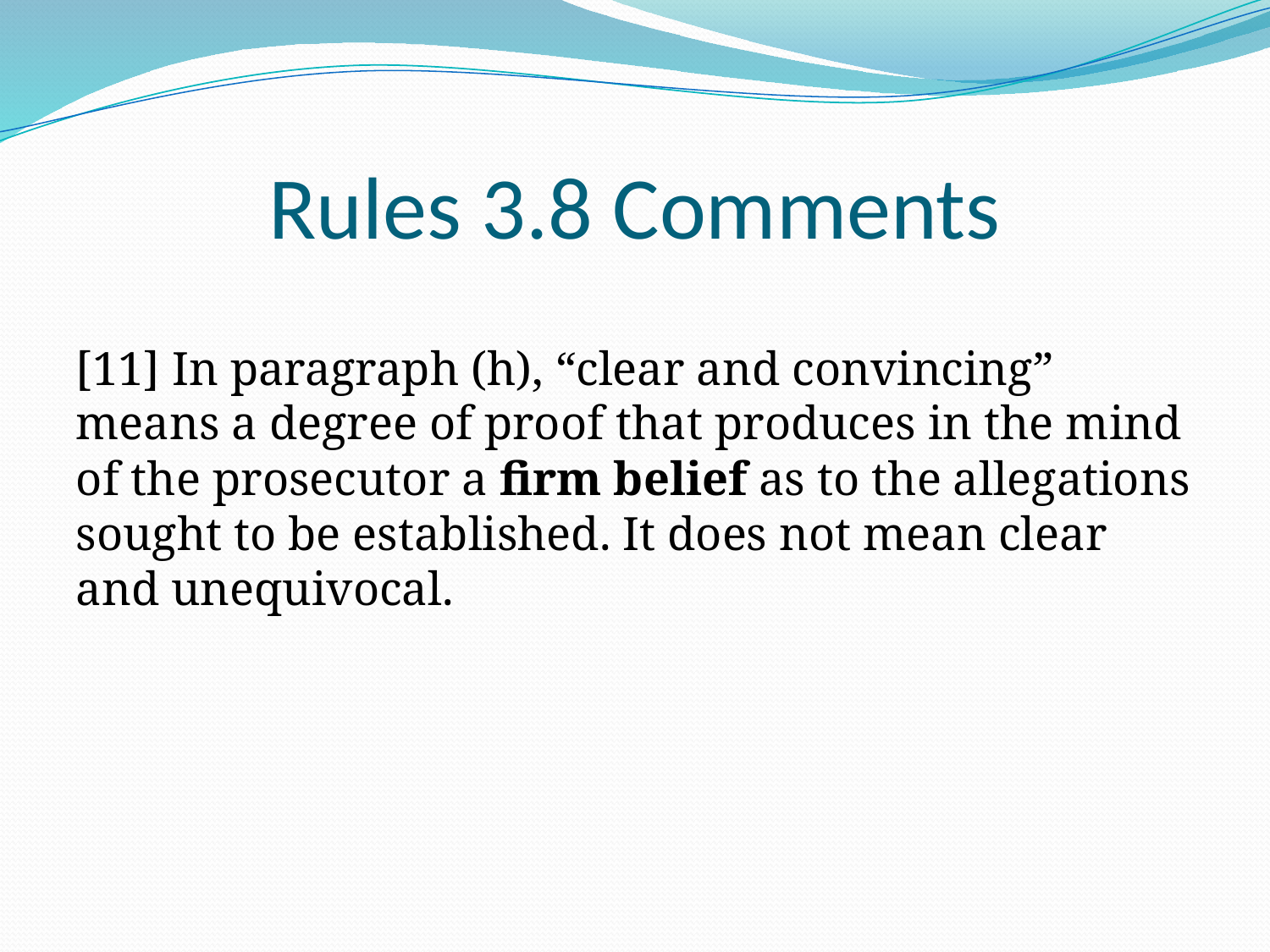

# Rules 3.8 Comments

[11] In paragraph (h), “clear and convincing” means a degree of proof that produces in the mind of the prosecutor a firm belief as to the allegations sought to be established. It does not mean clear and unequivocal.